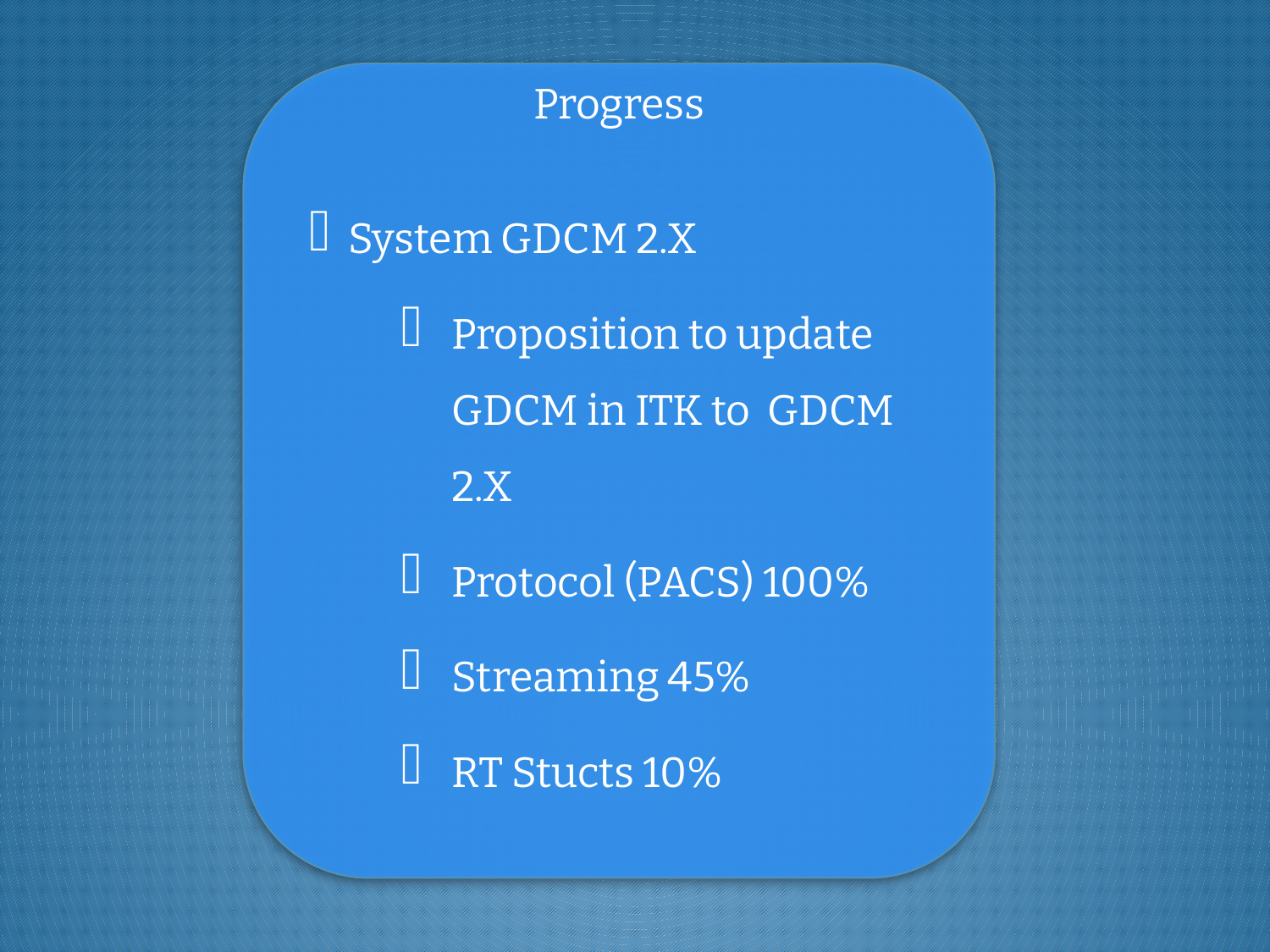

Progress

System GDCM 2.X
Proposition to update GDCM in ITK to  GDCM 2.X
Protocol (PACS) 100%
Streaming 45%
RT Stucts 10%